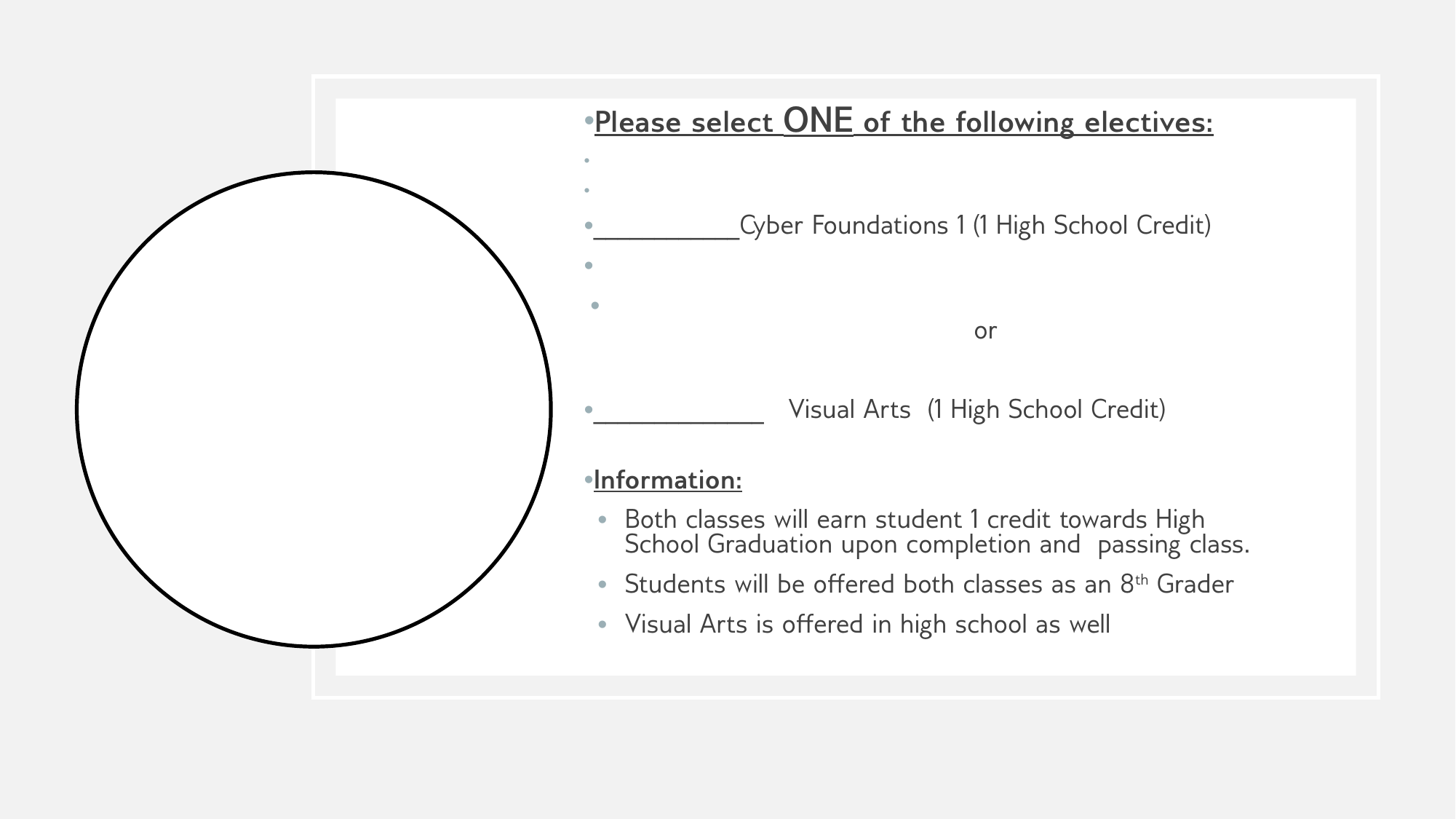

Please select ONE of the following electives:

____________Cyber Foundations 1 (1 High School Credit)

 							or

______________   Visual Arts  (1 High School Credit)

Information:
Both classes will earn student 1 credit towards High School Graduation upon completion and  passing class.
Students will be offered both classes as an 8th Grader
Visual Arts is offered in high school as well